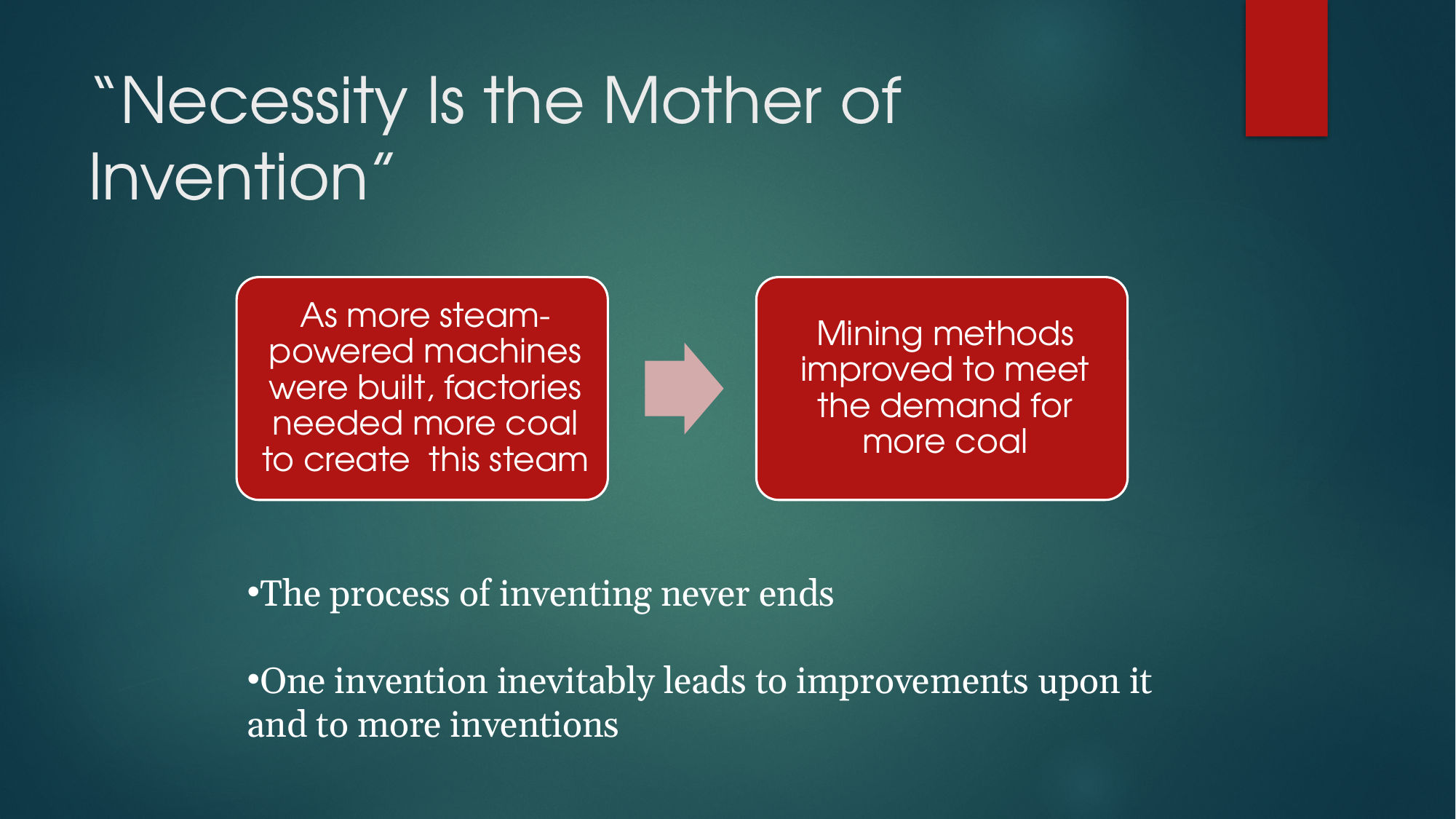

As more steam-powered machines were built, factories needed more coal to create  this steam

Mining methods improved to meet the demand for more coal
# “Necessity Is the Mother of Invention”
The process of inventing never ends

One invention inevitably leads to improvements upon it and to more inventions